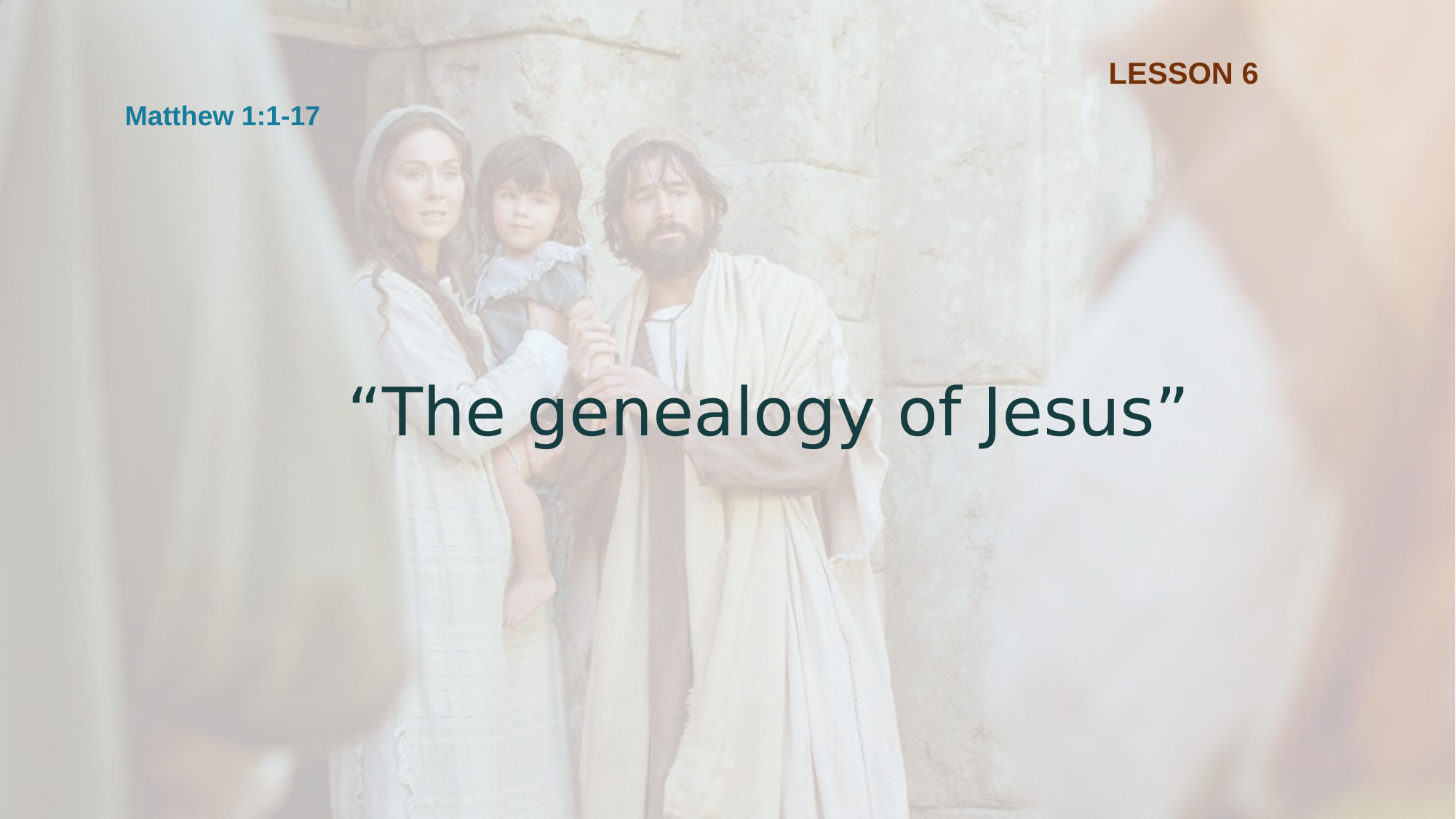

LESSON 6
Matthew 1:1-17
“The genealogy of Jesus”